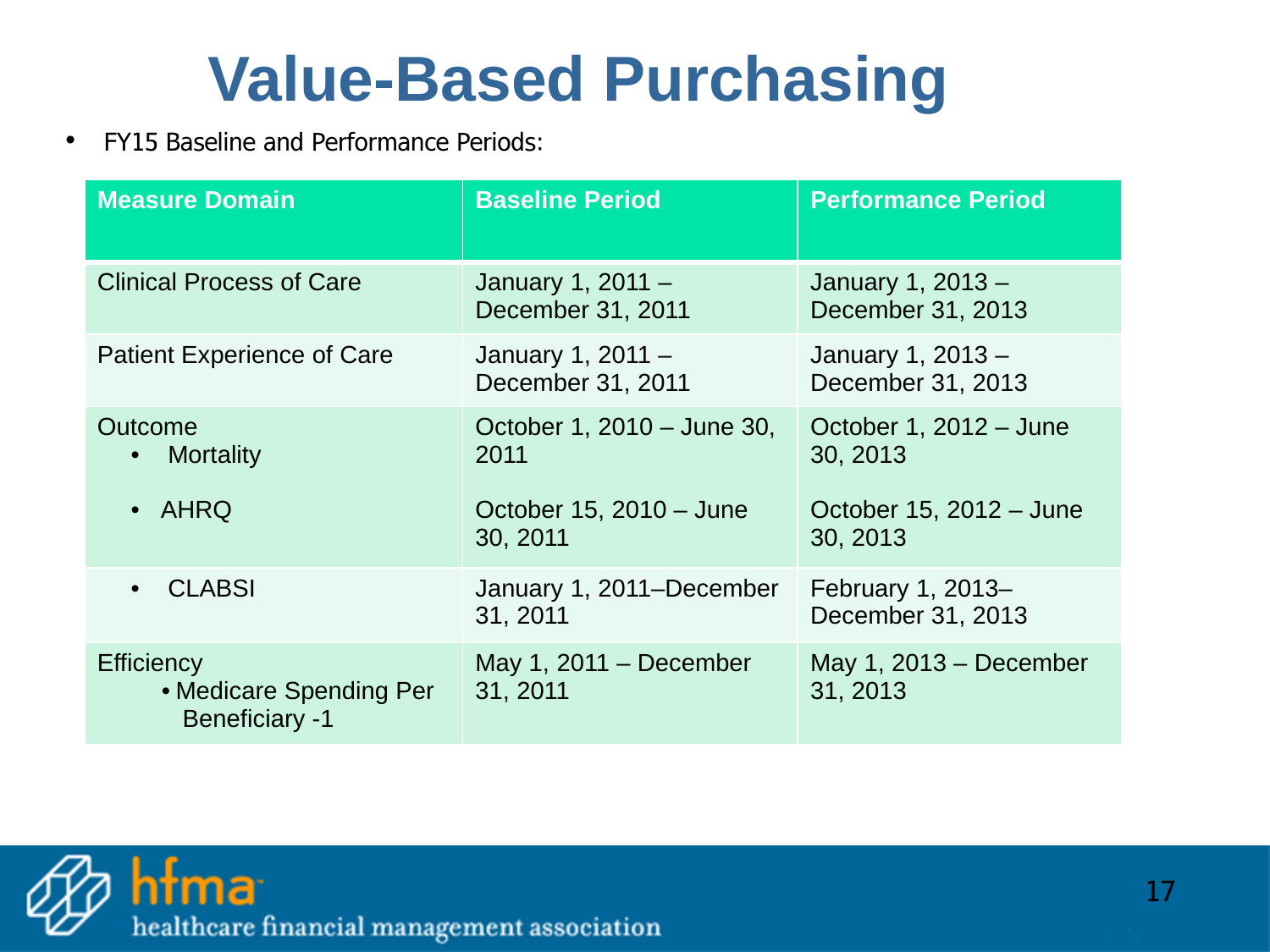

Value-Based Purchasing
 FY15 Baseline and Performance Periods:
| Measure Domain | Baseline Period | Performance Period |
| --- | --- | --- |
| Clinical Process of Care | January 1, 2011 – December 31, 2011 | January 1, 2013 – December 31, 2013 |
| Patient Experience of Care | January 1, 2011 – December 31, 2011 | January 1, 2013 – December 31, 2013 |
| Outcome Mortality AHRQ | October 1, 2010 – June 30, 2011 October 15, 2010 – June 30, 2011 | October 1, 2012 – June 30, 2013 October 15, 2012 – June 30, 2013 |
| CLABSI | January 1, 2011–December 31, 2011 | February 1, 2013–December 31, 2013 |
| Efficiency Medicare Spending Per Beneficiary -1 | May 1, 2011 – December 31, 2011 | May 1, 2013 – December 31, 2013 |
17